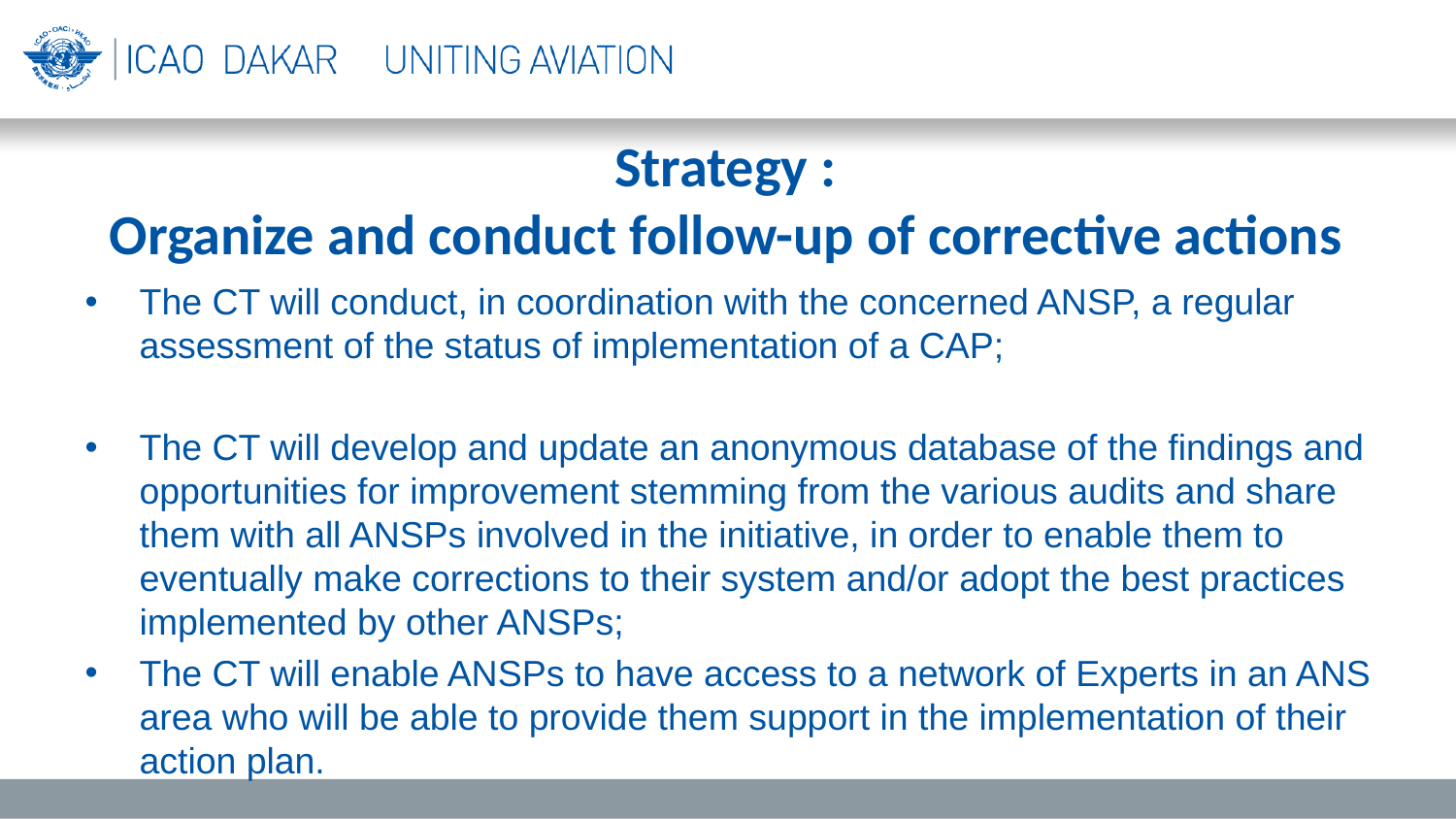

# Strategy : Organize and conduct follow-up of corrective actions
The CT will conduct, in coordination with the concerned ANSP, a regular assessment of the status of implementation of a CAP;

The CT will develop and update an anonymous database of the findings and opportunities for improvement stemming from the various audits and share them with all ANSPs involved in the initiative, in order to enable them to eventually make corrections to their system and/or adopt the best practices implemented by other ANSPs;
The CT will enable ANSPs to have access to a network of Experts in an ANS area who will be able to provide them support in the implementation of their action plan.